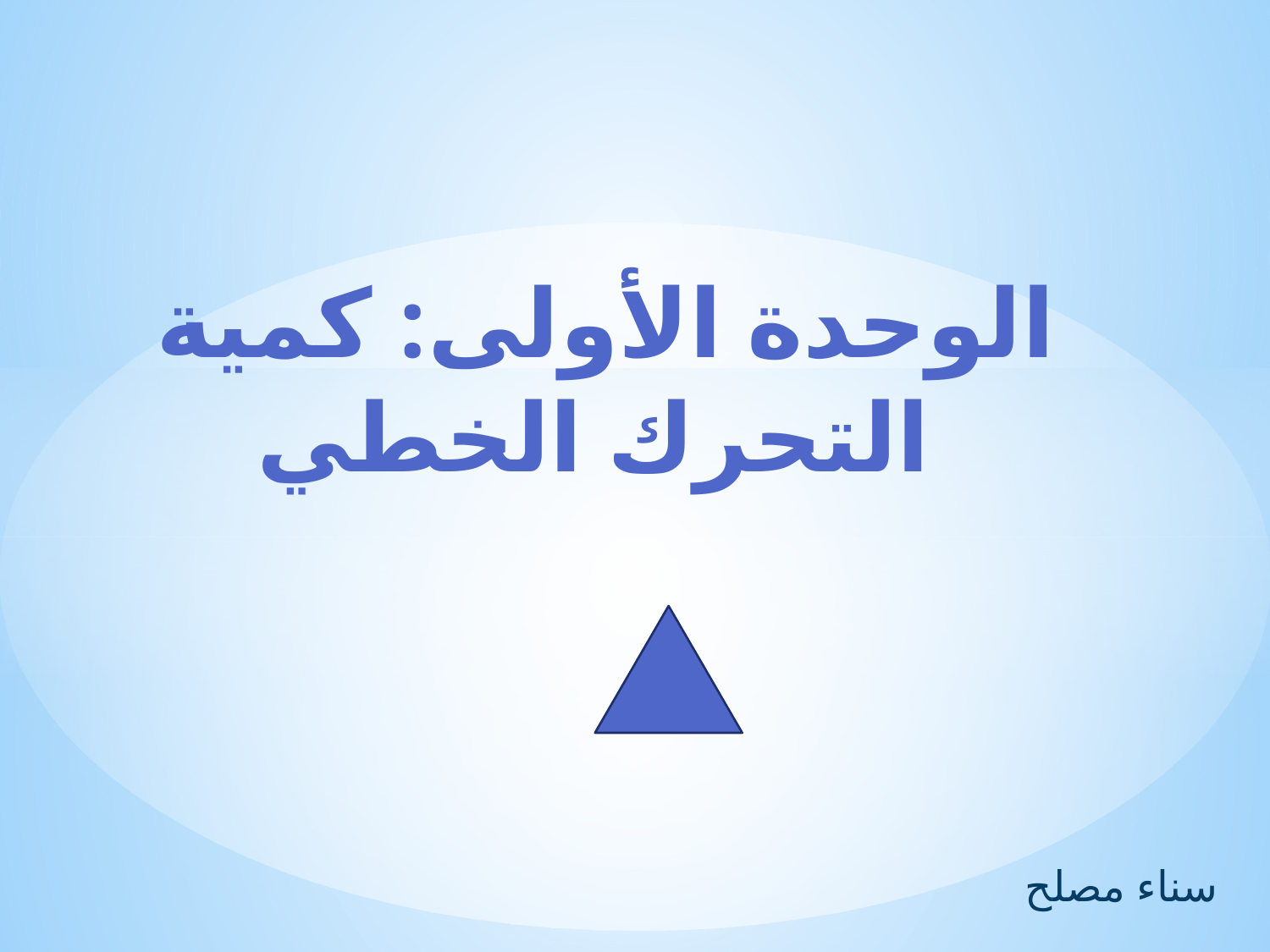

الوحدة الأولى: كمية
 التحرك الخطي

سناء مصلح